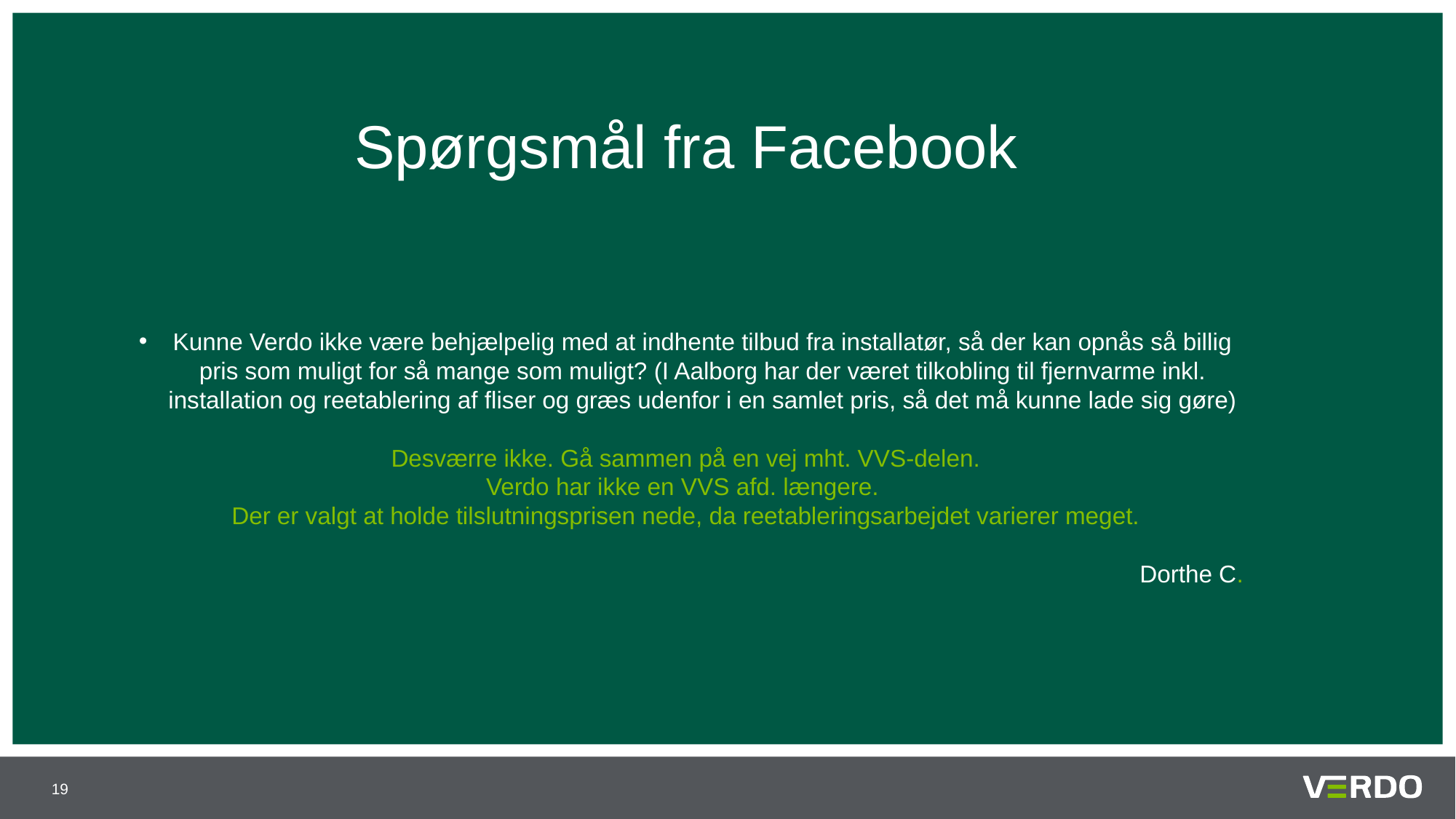

Spørgsmål fra Facebook

Kunne Verdo ikke være behjælpelig med at indhente tilbud fra installatør, så der kan opnås så billig pris som muligt for så mange som muligt? (I Aalborg har der været tilkobling til fjernvarme inkl. installation og reetablering af fliser og græs udenfor i en samlet pris, så det må kunne lade sig gøre)

Desværre ikke. Gå sammen på en vej mht. VVS-delen.
Verdo har ikke en VVS afd. længere.
Der er valgt at holde tilslutningsprisen nede, da reetableringsarbejdet varierer meget.
Dorthe C.